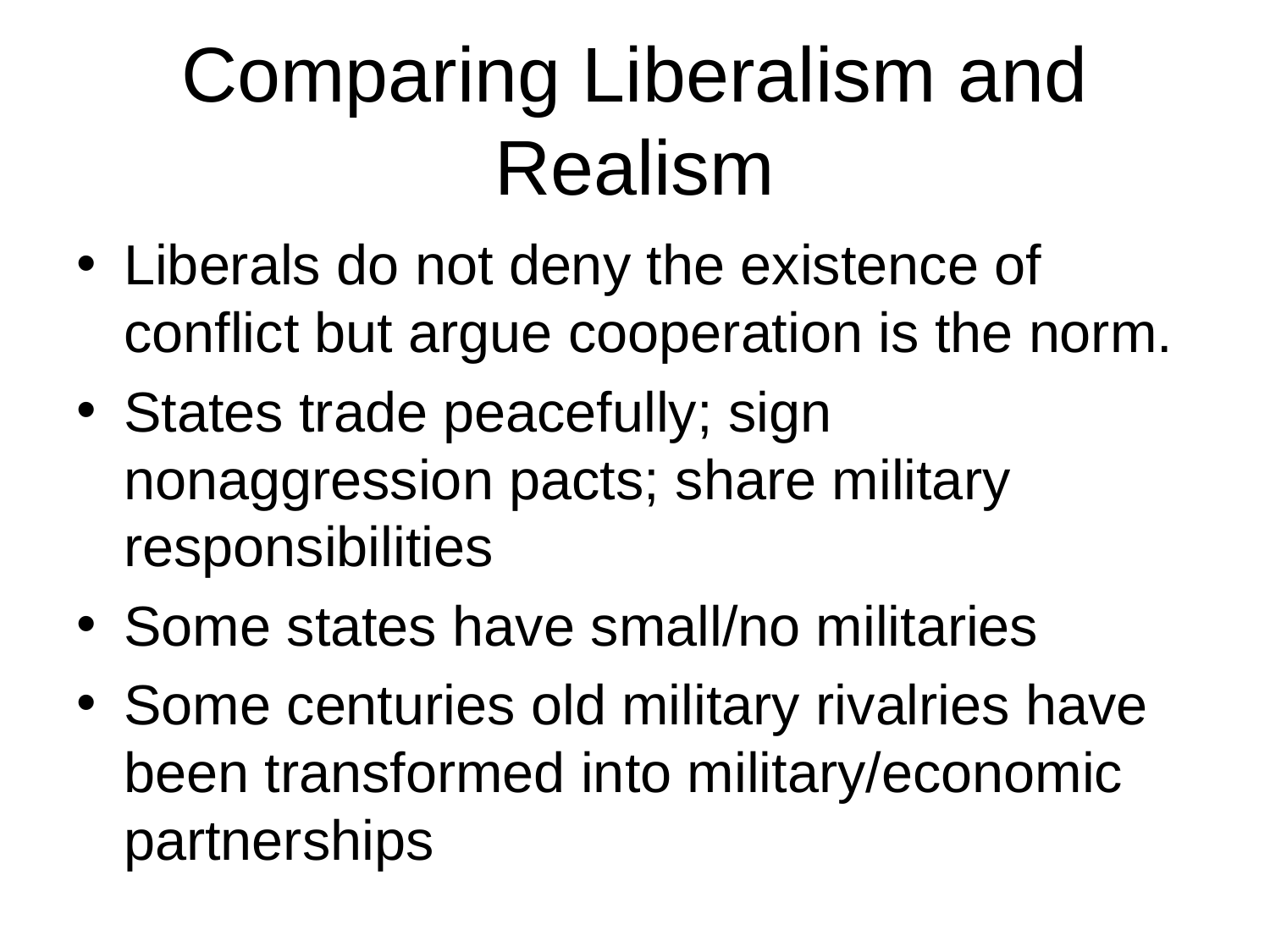

# Comparing Liberalism and Realism
Liberals do not deny the existence of conflict but argue cooperation is the norm.
States trade peacefully; sign nonaggression pacts; share military responsibilities
Some states have small/no militaries
Some centuries old military rivalries have been transformed into military/economic partnerships